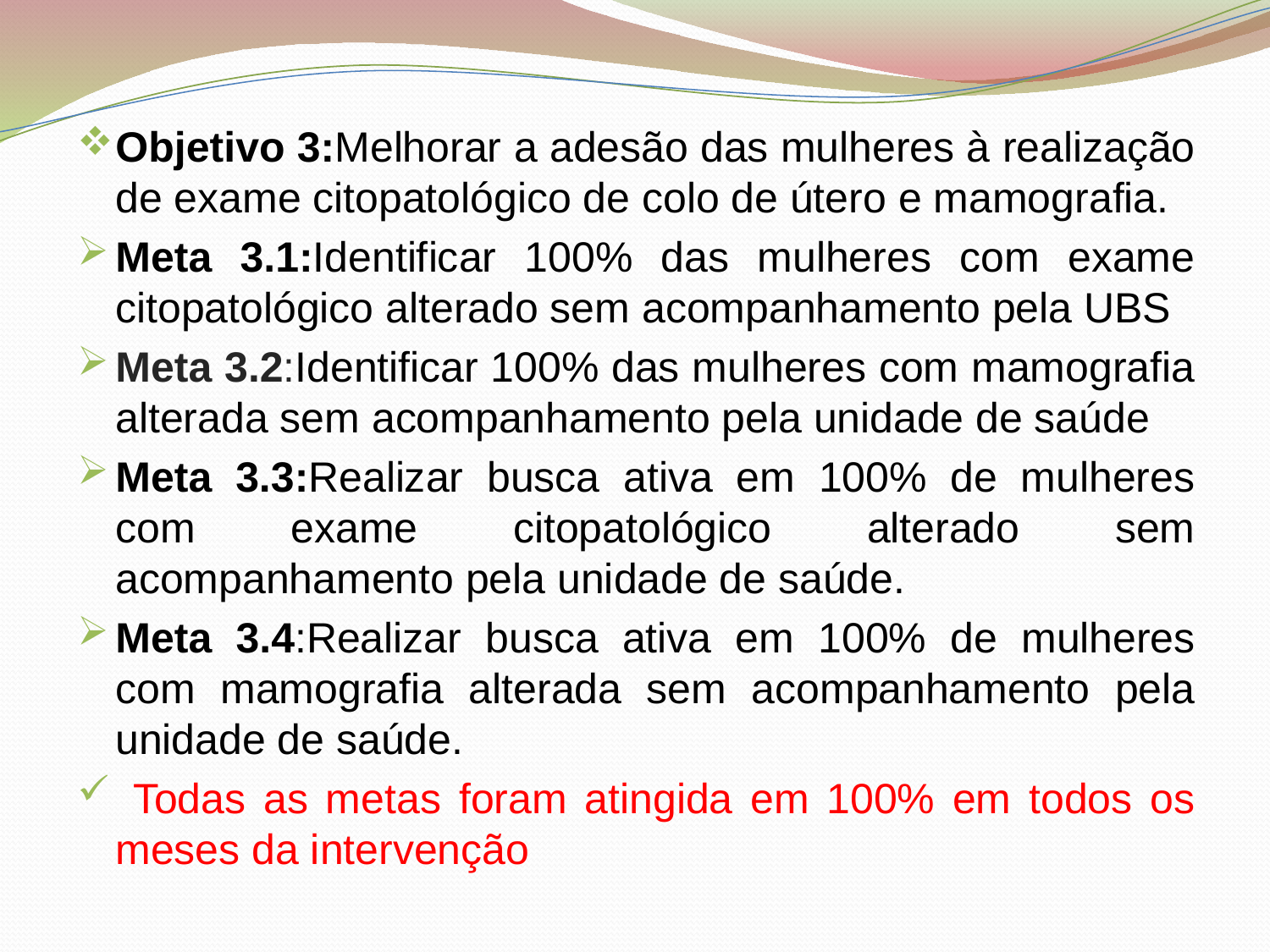

Objetivo 3:Melhorar a adesão das mulheres à realização de exame citopatológico de colo de útero e mamografia.
Meta 3.1:Identificar 100% das mulheres com exame citopatológico alterado sem acompanhamento pela UBS
Meta 3.2:Identificar 100% das mulheres com mamografia alterada sem acompanhamento pela unidade de saúde
Meta 3.3:Realizar busca ativa em 100% de mulheres com exame citopatológico alterado sem acompanhamento pela unidade de saúde.
Meta 3.4:Realizar busca ativa em 100% de mulheres com mamografia alterada sem acompanhamento pela unidade de saúde.
 Todas as metas foram atingida em 100% em todos os meses da intervenção